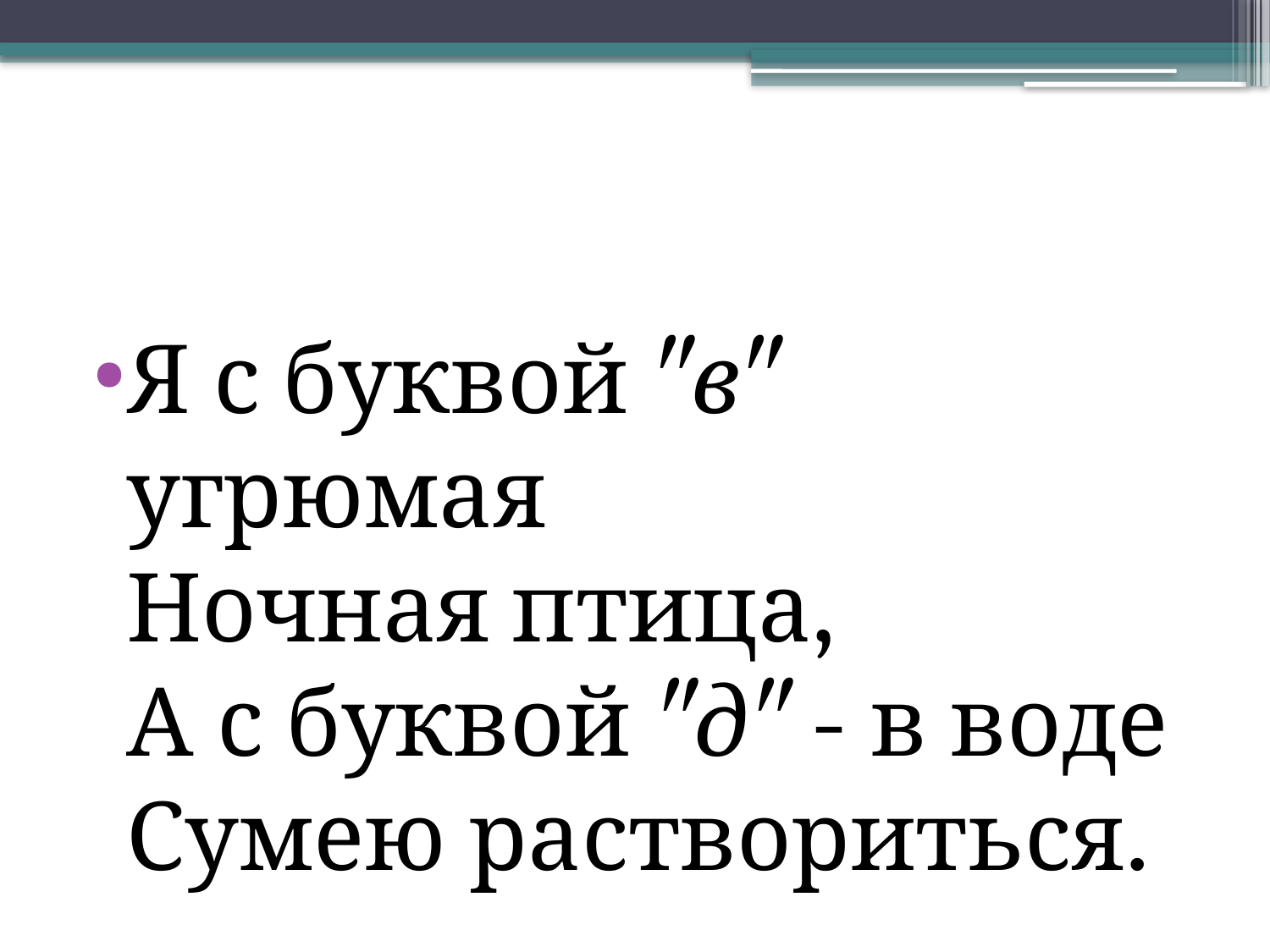

Я с буквой "в" угрюмая
Ночная птица,
А с буквой "д" - в воде
Сумею раствориться.